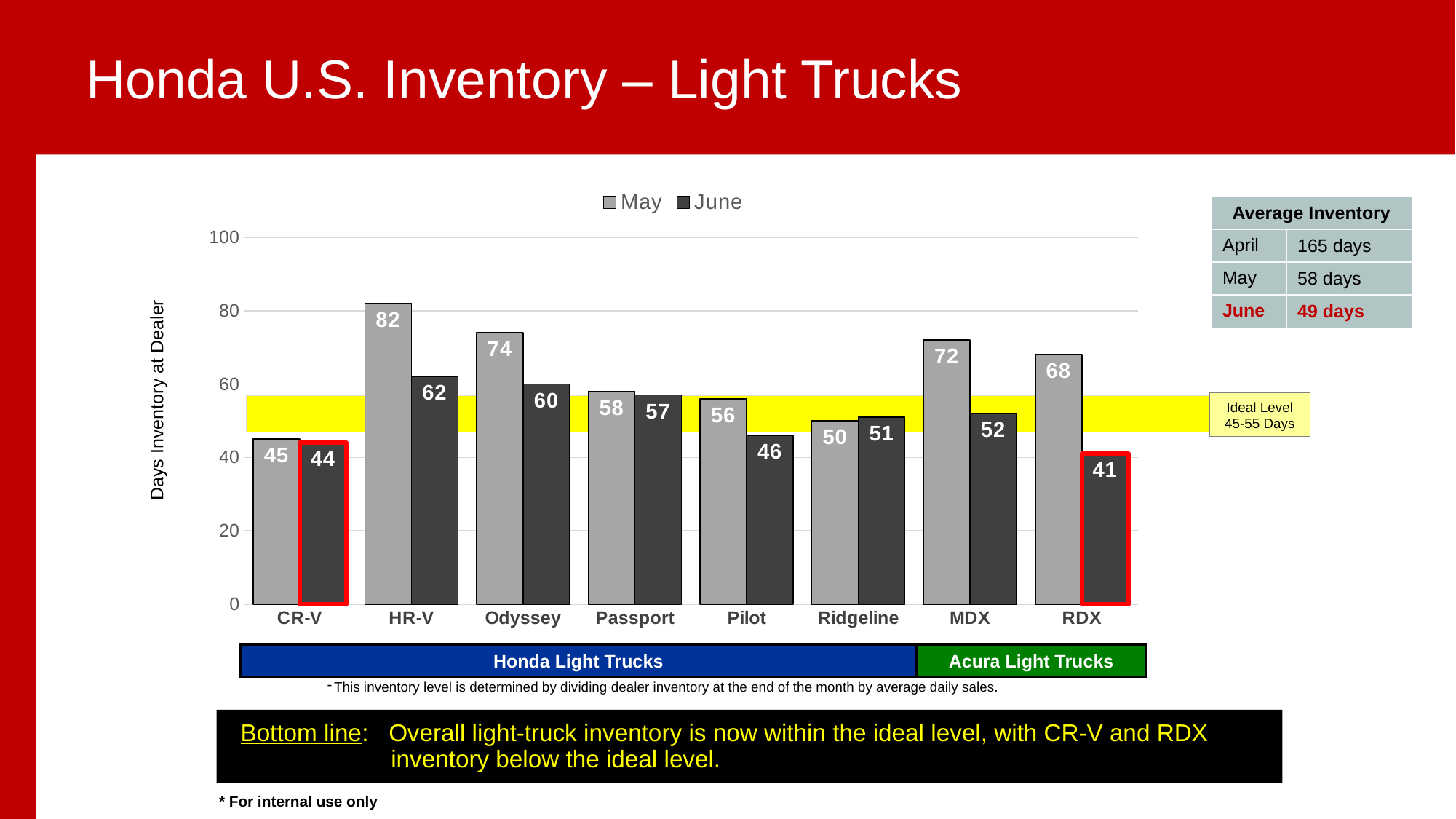

Honda U.S. Inventory – Light Trucks

### Chart

| Category | May | June |
|---|---|---|
| CR-V | 45.0 | 44.0 |
| HR-V | 82.0 | 62.0 |
| Odyssey | 74.0 | 60.0 |
| Passport | 58.0 | 57.0 |
| Pilot | 56.0 | 46.0 |
| Ridgeline | 50.0 | 51.0 |
| MDX | 72.0 | 52.0 |
| RDX | 68.0 | 41.0 |
| Average Inventory |  |
| --- | --- |
| April | 165 days |
| May | 58 days |
| June | 49 days |
Days Inventory at Dealer
Ideal Level
45-55 Days

Honda Light Trucks
Acura Light Trucks
This inventory level is determined by dividing dealer inventory at the end of the month by average daily sales.

Bottom line:   Overall light-truck inventory is now within the ideal level, with CR-V and RDX inventory below the ideal level.
* For internal use only